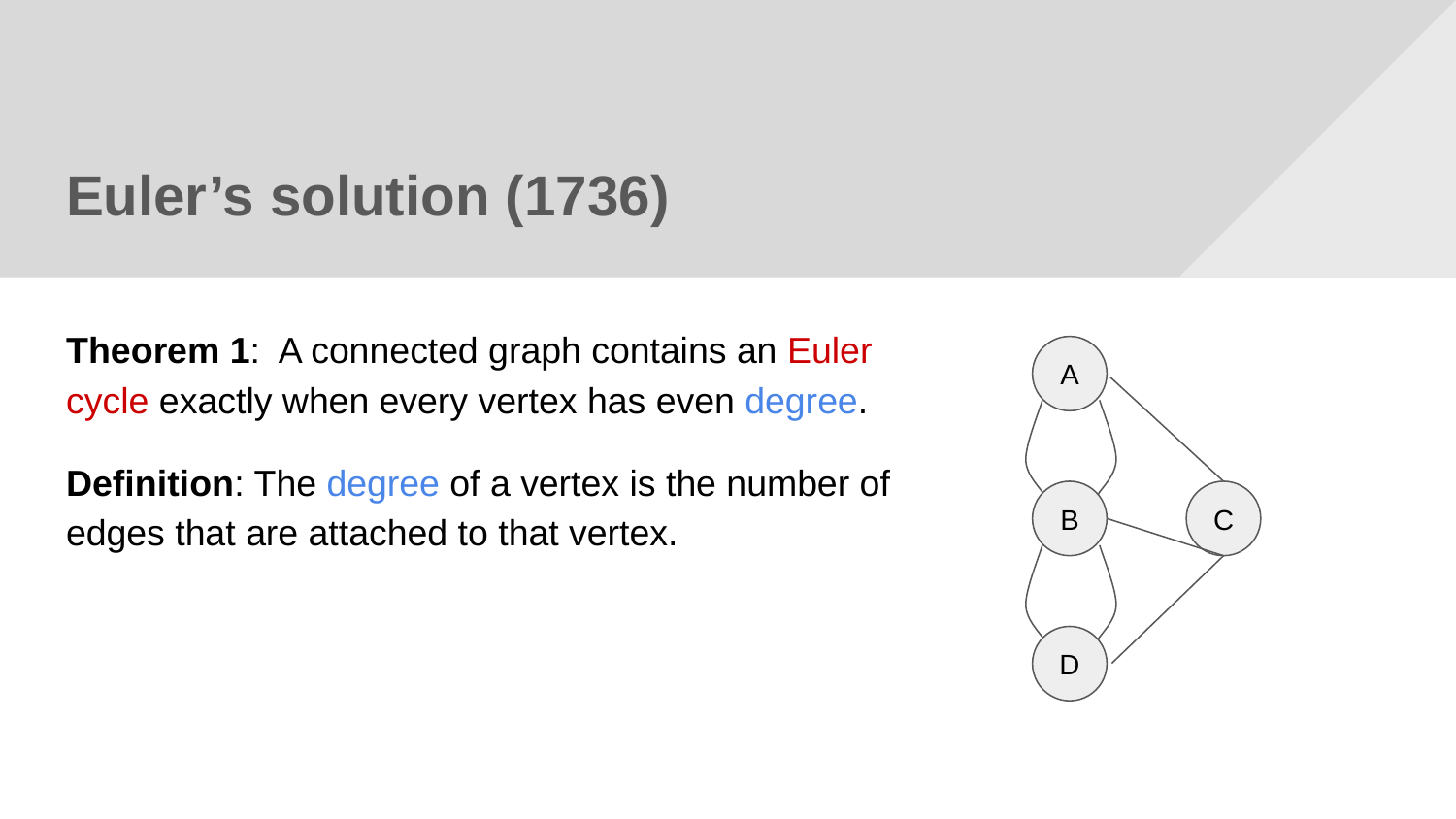

# Euler’s solution (1736)
Theorem 1:  A connected graph contains an Euler cycle exactly when every vertex has even degree.
Definition: The degree of a vertex is the number of edges that are attached to that vertex.

A
B
C
D